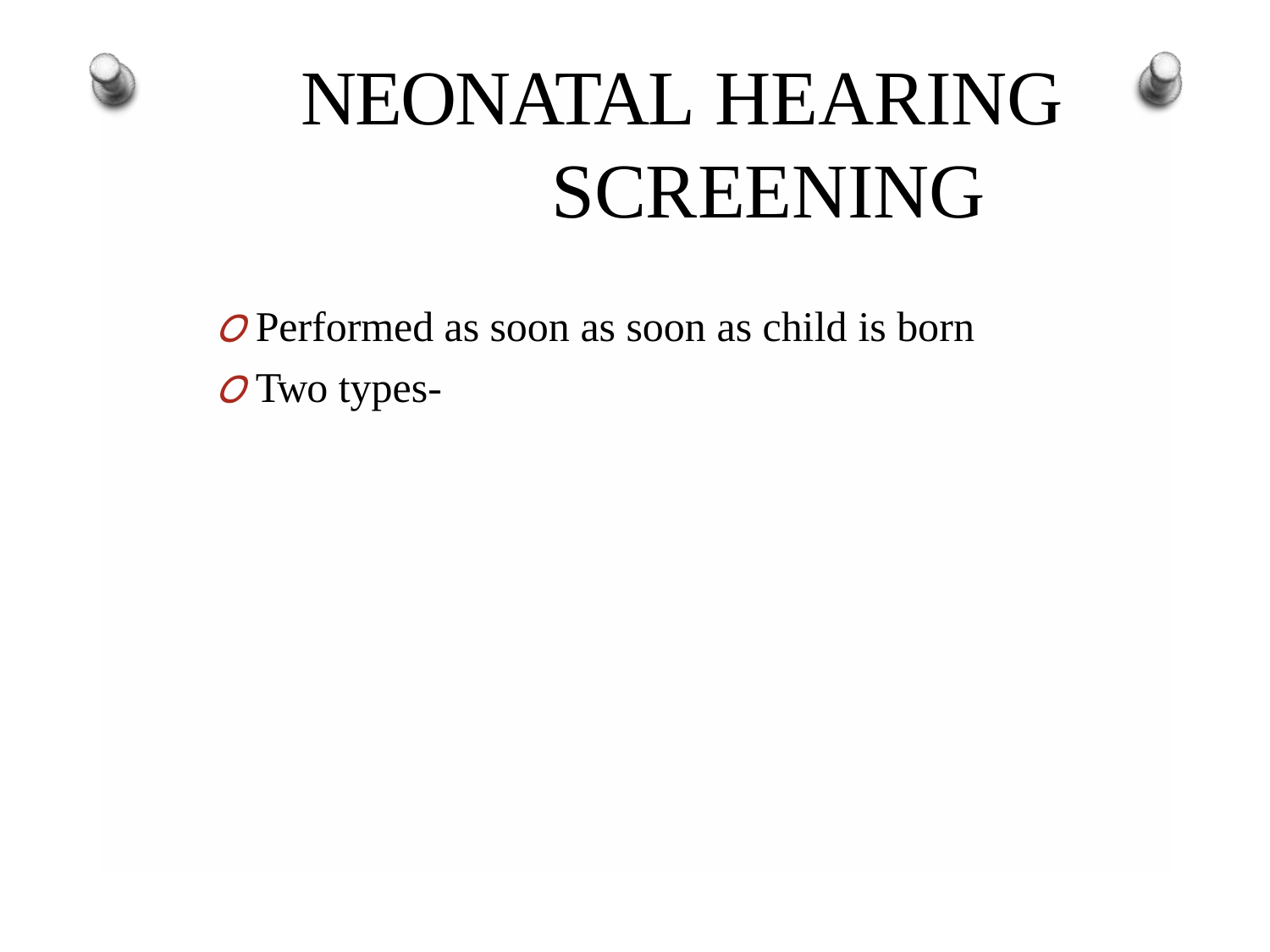

# NEONATAL HEARING  SCREENING

O Performed as soon as soon as child is born
O Two types-